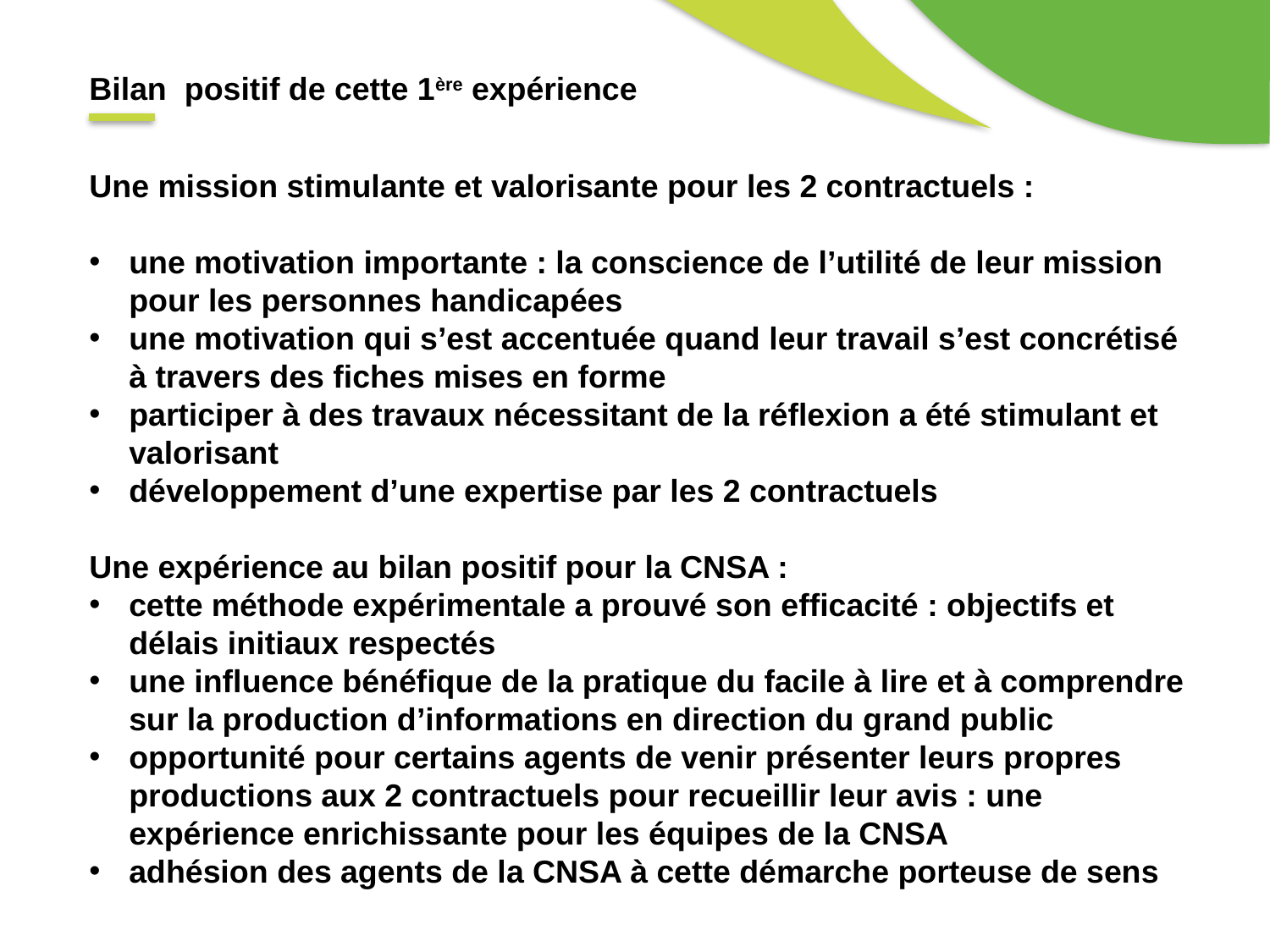

Bilan  positif de cette 1ère expérience
Une mission stimulante et valorisante pour les 2 contractuels :
une motivation importante : la conscience de l’utilité de leur mission pour les personnes handicapées
une motivation qui s’est accentuée quand leur travail s’est concrétisé à travers des fiches mises en forme
participer à des travaux nécessitant de la réflexion a été stimulant et valorisant
développement d’une expertise par les 2 contractuels

Une expérience au bilan positif pour la CNSA :
cette méthode expérimentale a prouvé son efficacité : objectifs et délais initiaux respectés
une influence bénéfique de la pratique du facile à lire et à comprendre sur la production d’informations en direction du grand public
opportunité pour certains agents de venir présenter leurs propres productions aux 2 contractuels pour recueillir leur avis : une expérience enrichissante pour les équipes de la CNSA
adhésion des agents de la CNSA à cette démarche porteuse de sens